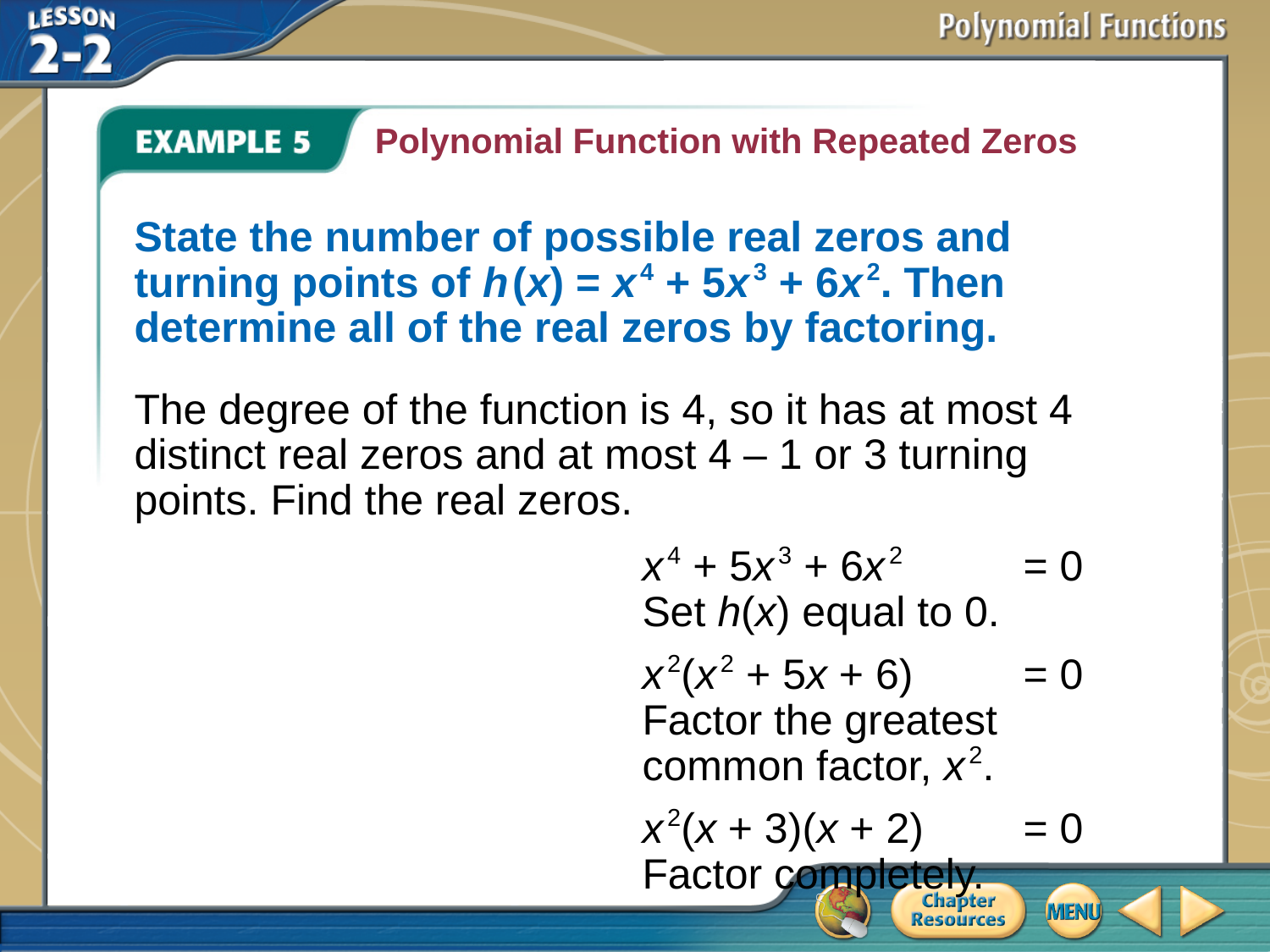

Polynomial Function with Repeated Zeros
State the number of possible real zeros and turning points of h (x) = x 4 + 5x 3 + 6x 2. Then determine all of the real zeros by factoring.
The degree of the function is 4, so it has at most 4 distinct real zeros and at most 4 – 1 or 3 turning points. Find the real zeros.
	x 4 + 5x 3 + 6x 2	= 0	Set h(x) equal to 0.
	x 2(x 2 + 5x + 6)	= 0	Factor the greatest common factor, x 2.
	x 2(x + 3)(x + 2)	= 0	Factor completely.
# Example 5